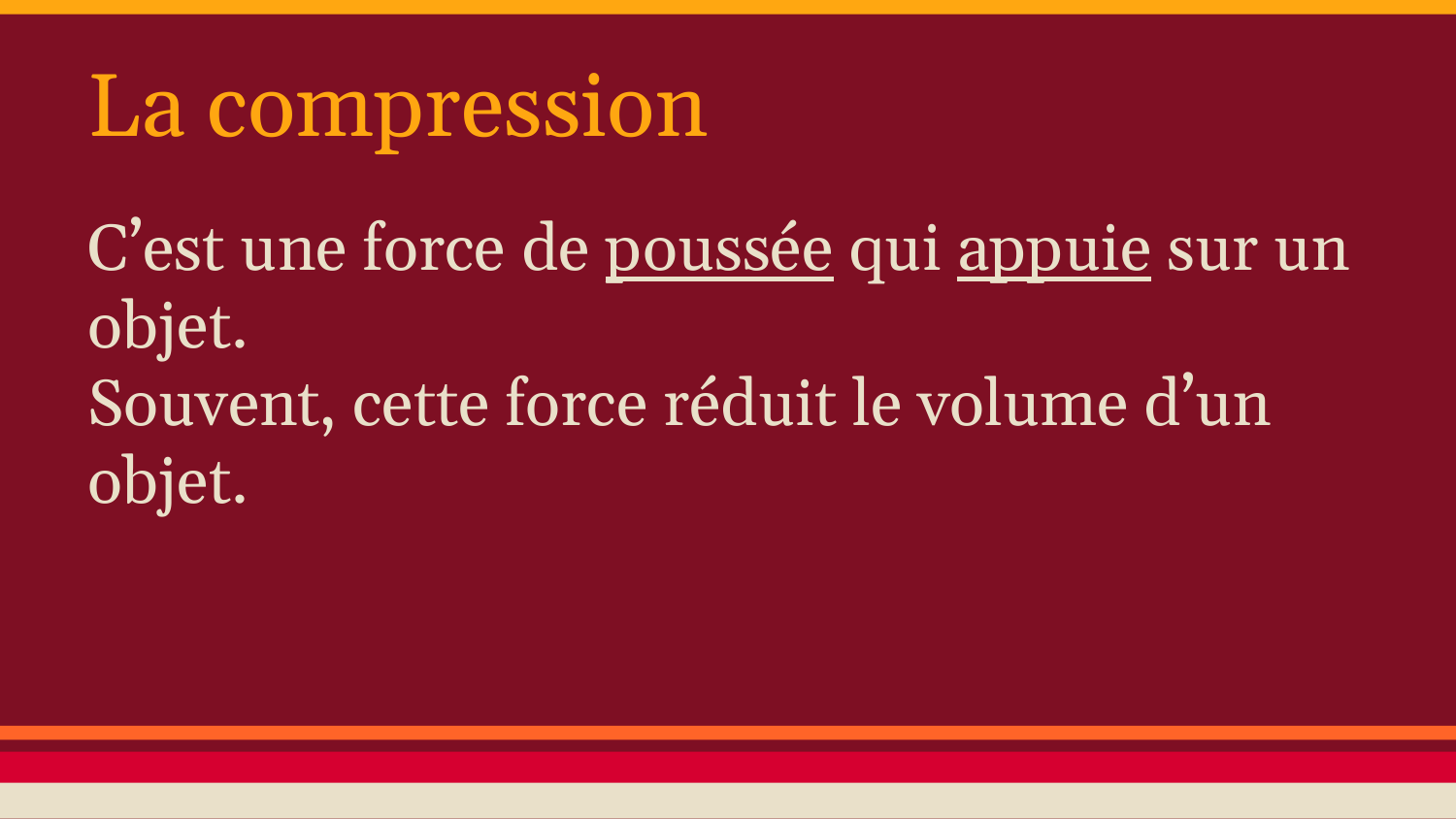

# La compression
C’est une force de poussée qui appuie sur un objet.
Souvent, cette force réduit le volume d’un objet.